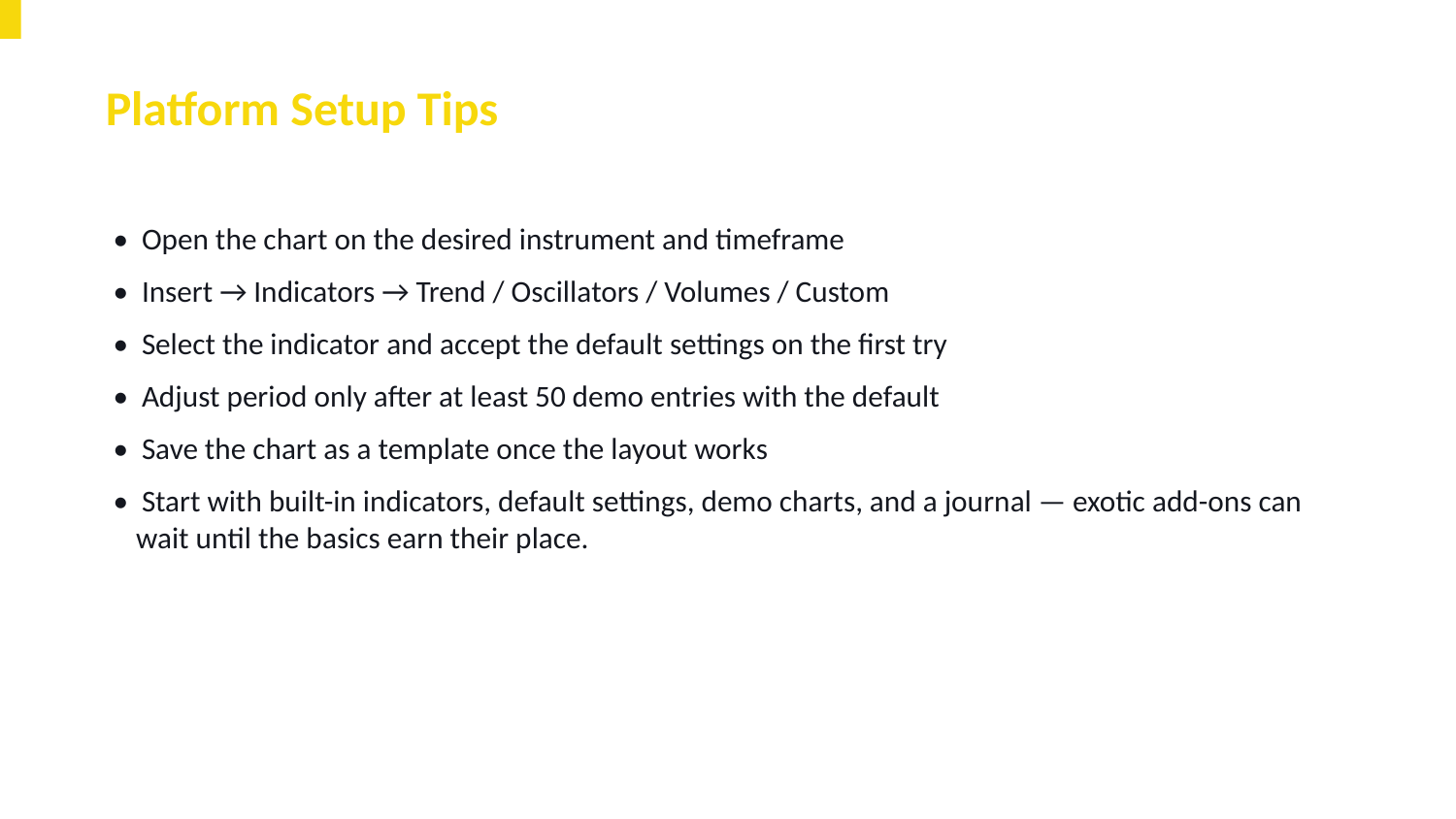

Platform Setup Tips
•  Open the chart on the desired instrument and timeframe
•  Insert → Indicators → Trend / Oscillators / Volumes / Custom
•  Select the indicator and accept the default settings on the first try
•  Adjust period only after at least 50 demo entries with the default
•  Save the chart as a template once the layout works
•  Start with built-in indicators, default settings, demo charts, and a journal — exotic add-ons can wait until the basics earn their place.